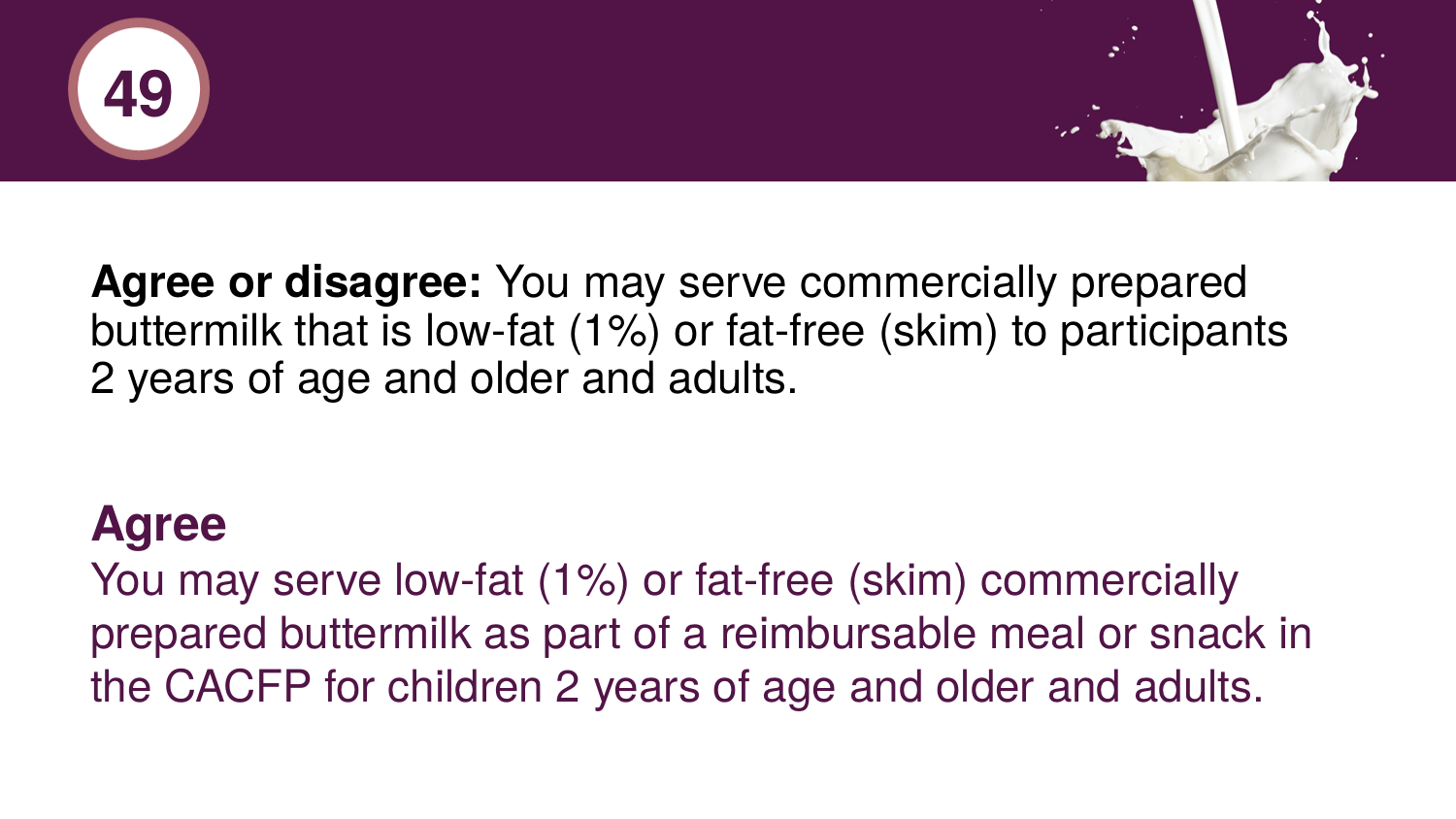

49
# Agree or disagree: You may serve commercially prepared buttermilk that is low-fat (1%) or fat-free (skim) to participants 2 years of age and older and adults.
Agree
You may serve low-fat (1%) or fat-free (skim) commercially prepared buttermilk as part of a reimbursable meal or snack in the CACFP for children 2 years of age and older and adults.